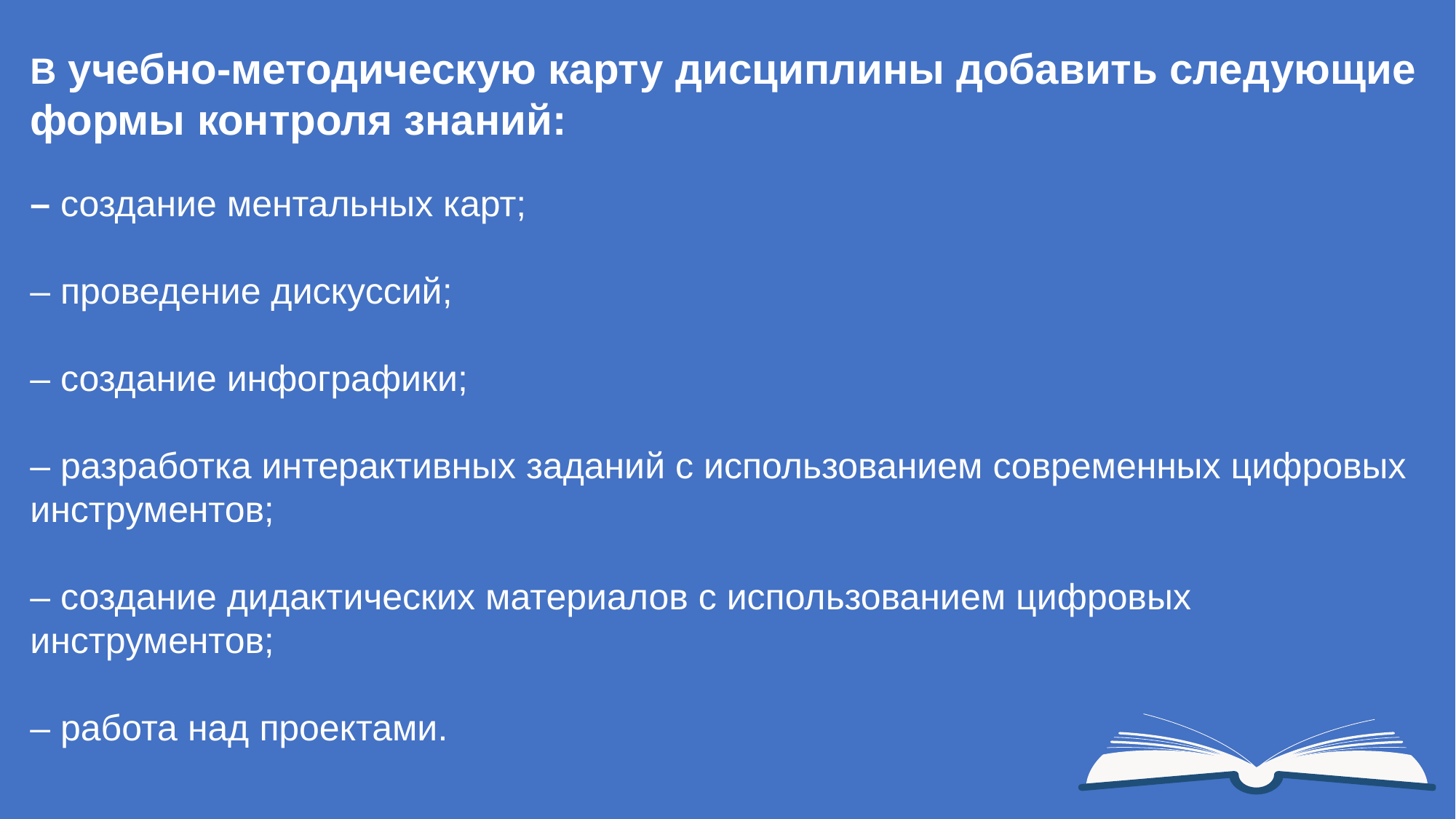

В учебно-методическую карту дисциплины добавить следующие формы контроля знаний:

– создание ментальных карт;

– проведение дискуссий;

– создание инфографики;

– разработка интерактивных заданий с использованием современных цифровых инструментов;

– создание дидактических материалов с использованием цифровых инструментов;

– работа над проектами.